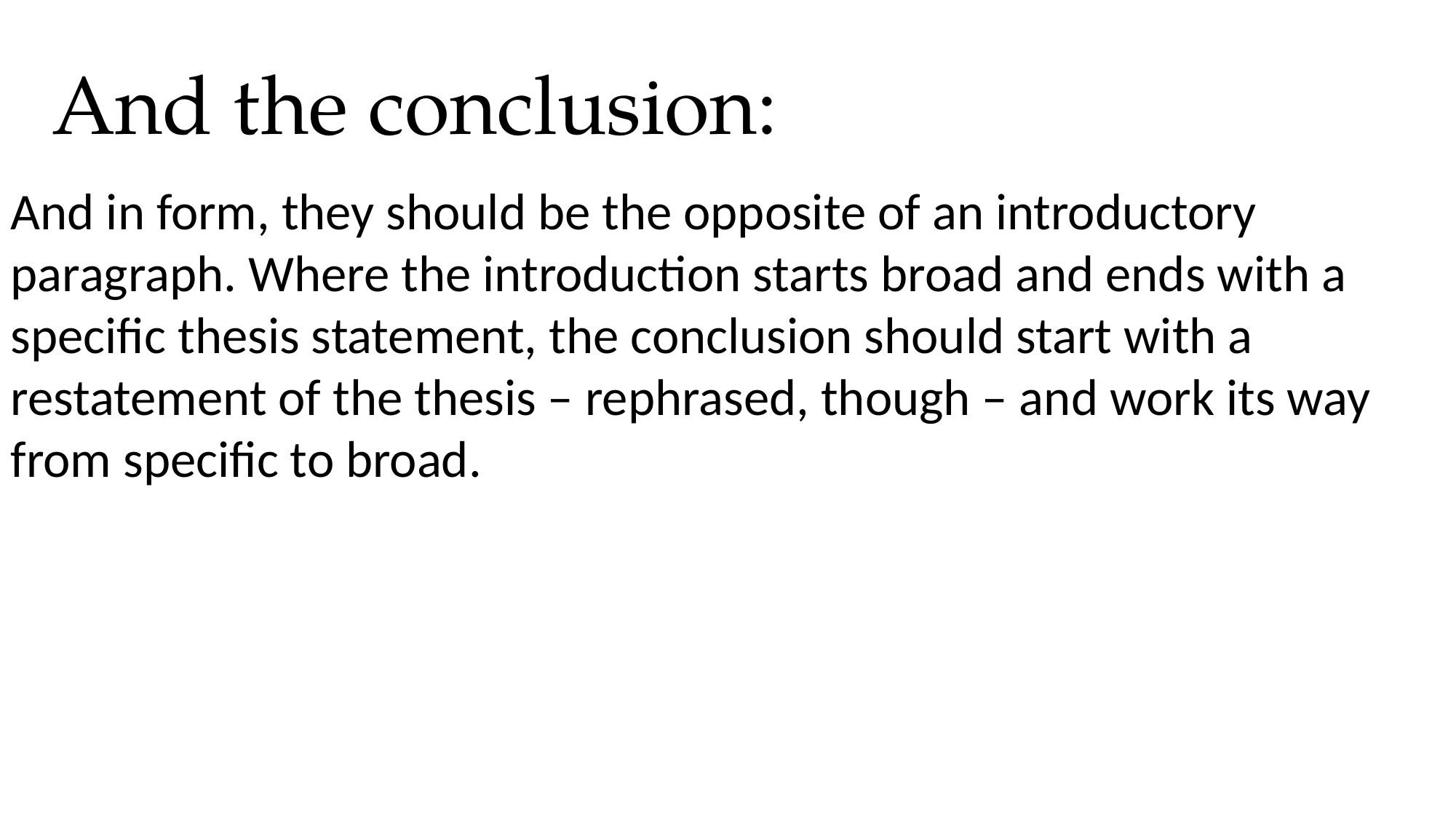

And the conclusion:
And in form, they should be the opposite of an introductory paragraph. Where the introduction starts broad and ends with a specific thesis statement, the conclusion should start with a restatement of the thesis – rephrased, though – and work its way from specific to broad.